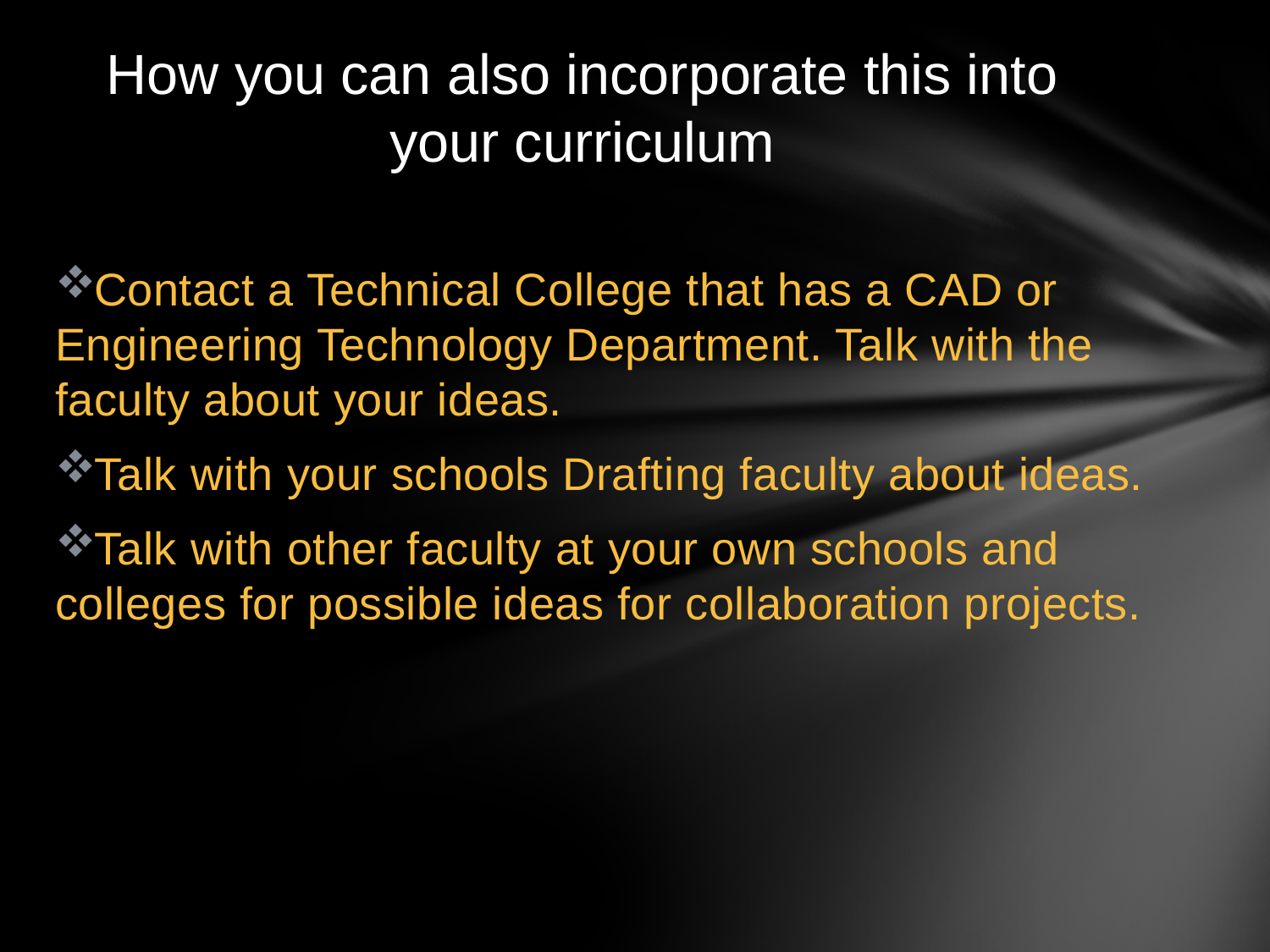

# How you can also incorporate this into your curriculum
Contact a Technical College that has a CAD or Engineering Technology Department. Talk with the faculty about your ideas.
Talk with your schools Drafting faculty about ideas.
Talk with other faculty at your own schools and colleges for possible ideas for collaboration projects.